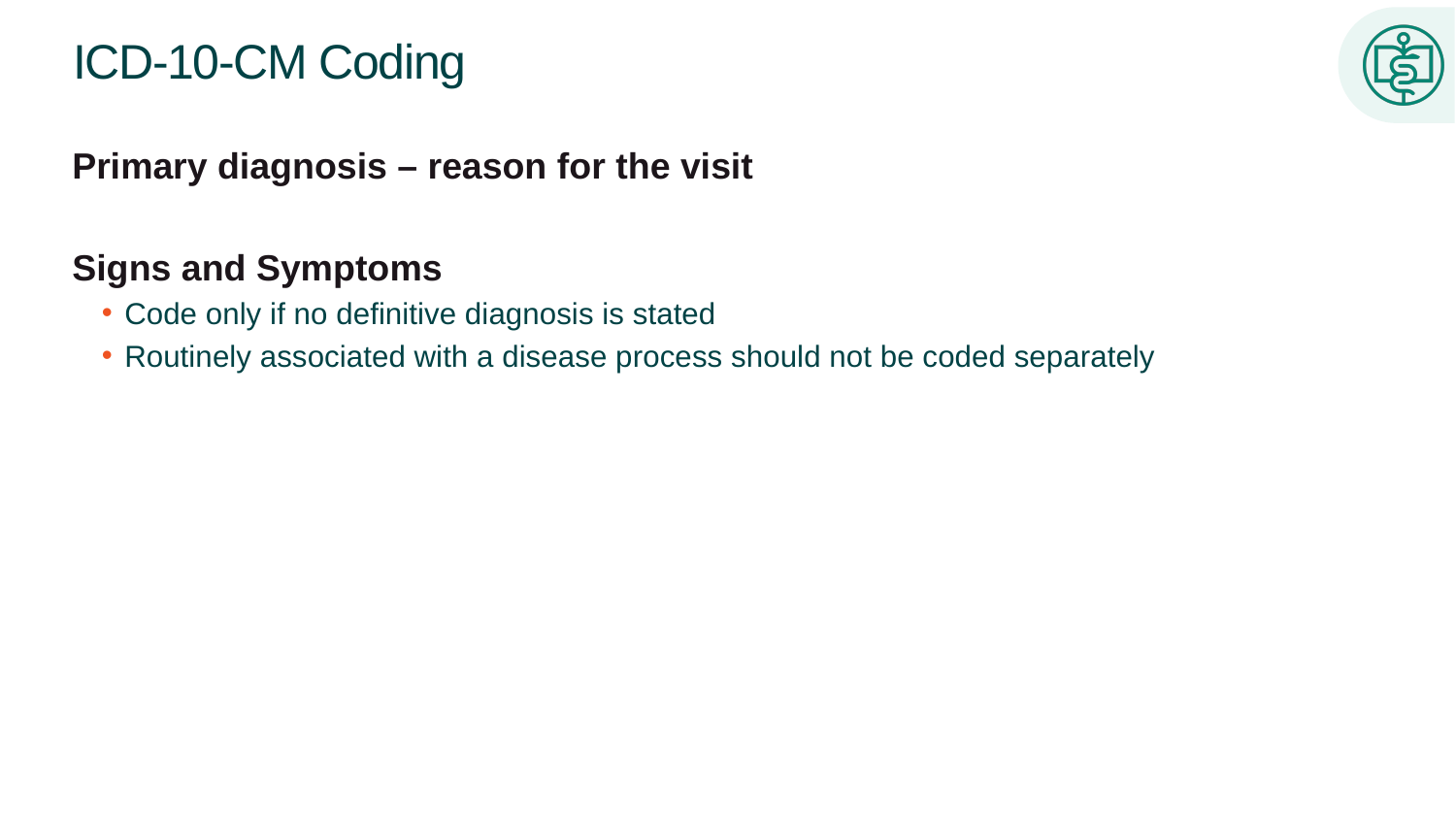

# ICD-10-CM Coding
Primary diagnosis – reason for the visit

Signs and Symptoms
Code only if no definitive diagnosis is stated
Routinely associated with a disease process should not be coded separately